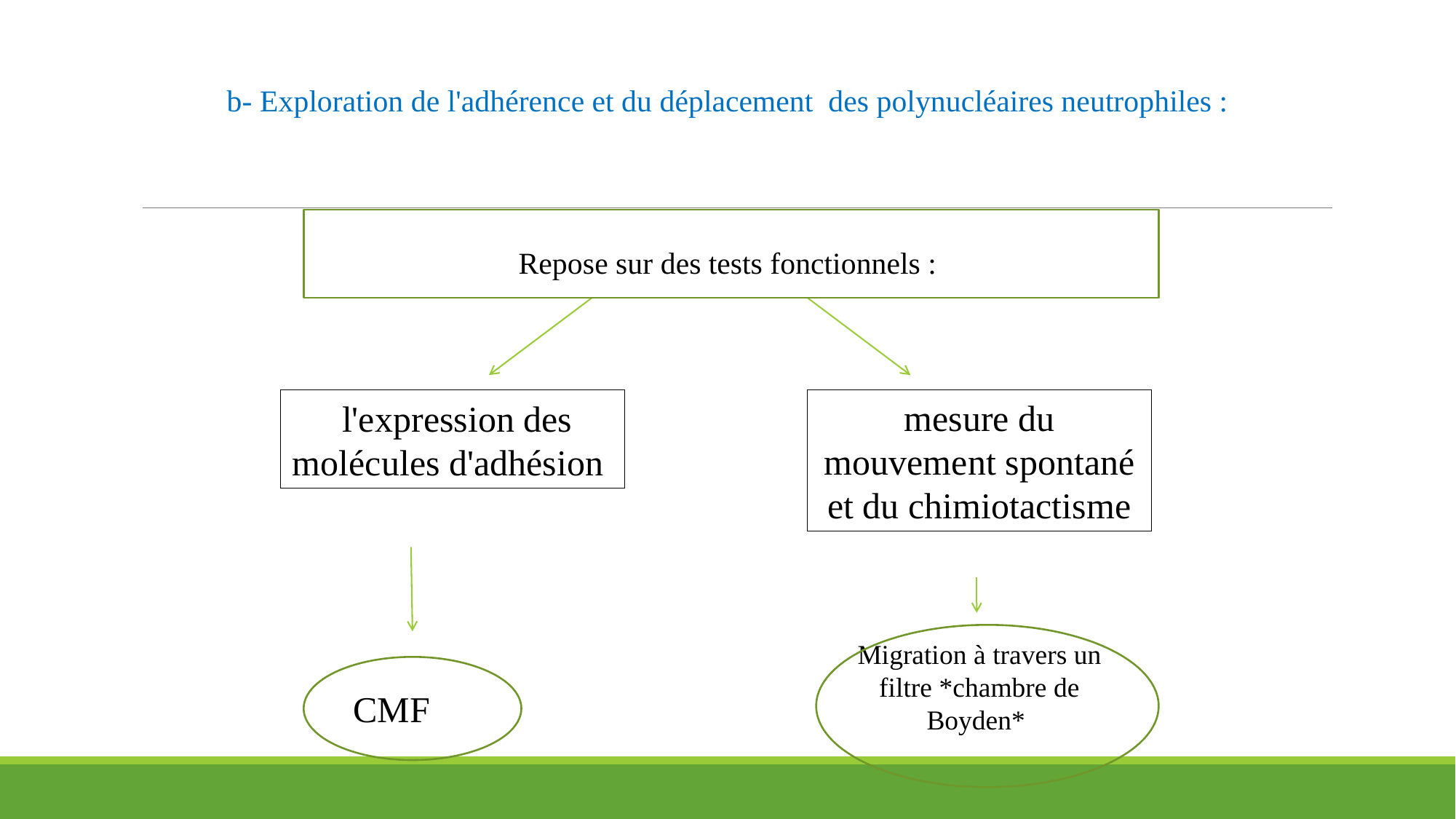

b- Exploration de l'adhérence et du déplacement  des polynucléaires neutrophiles :

Repose sur des tests fonctionnels :

mesure du mouvement spontané et du chimiotactisme
 l'expression des molécules d'adhésion

Migration à travers un filtre *chambre de Boyden*

CMF